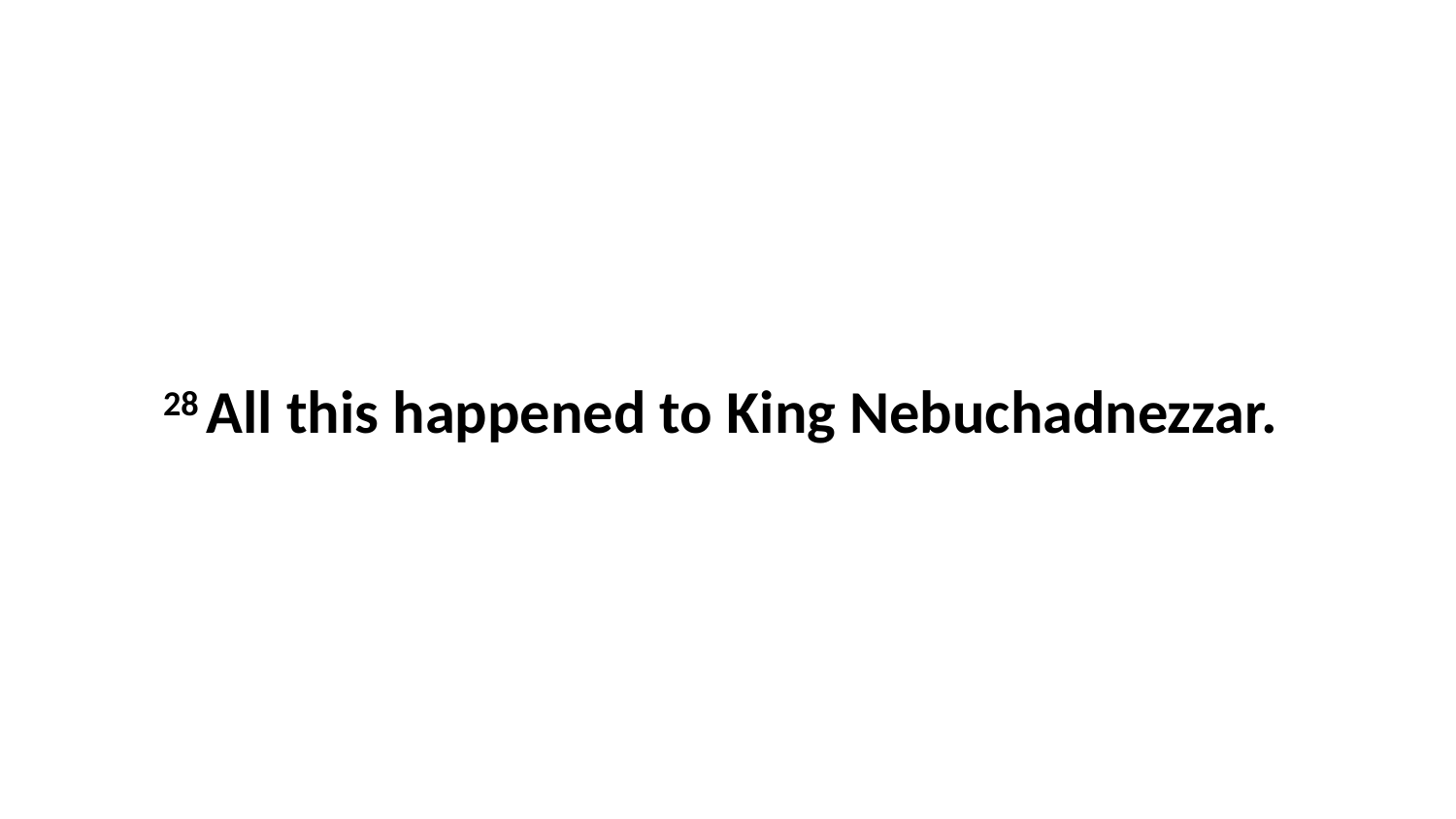

28 All this happened to King Nebuchadnezzar.